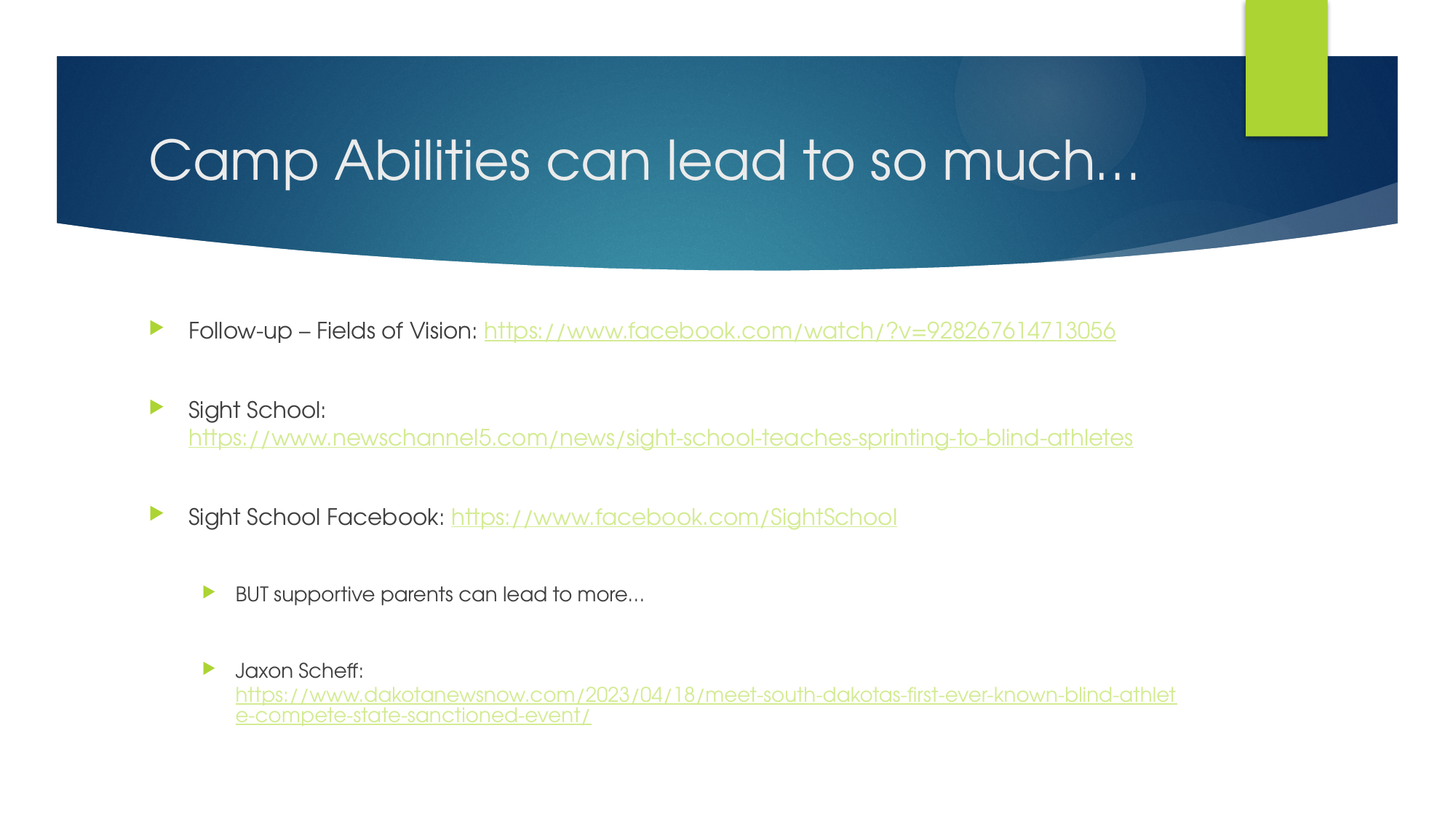

# Camp Abilities can lead to so much…
Follow-up – Fields of Vision: https://www.facebook.com/watch/?v=928267614713056

Sight School: https://www.newschannel5.com/news/sight-school-teaches-sprinting-to-blind-athletes

Sight School Facebook: https://www.facebook.com/SightSchool

BUT supportive parents can lead to more…

Jaxon Scheff: https://www.dakotanewsnow.com/2023/04/18/meet-south-dakotas-first-ever-known-blind-athlete-compete-state-sanctioned-event/